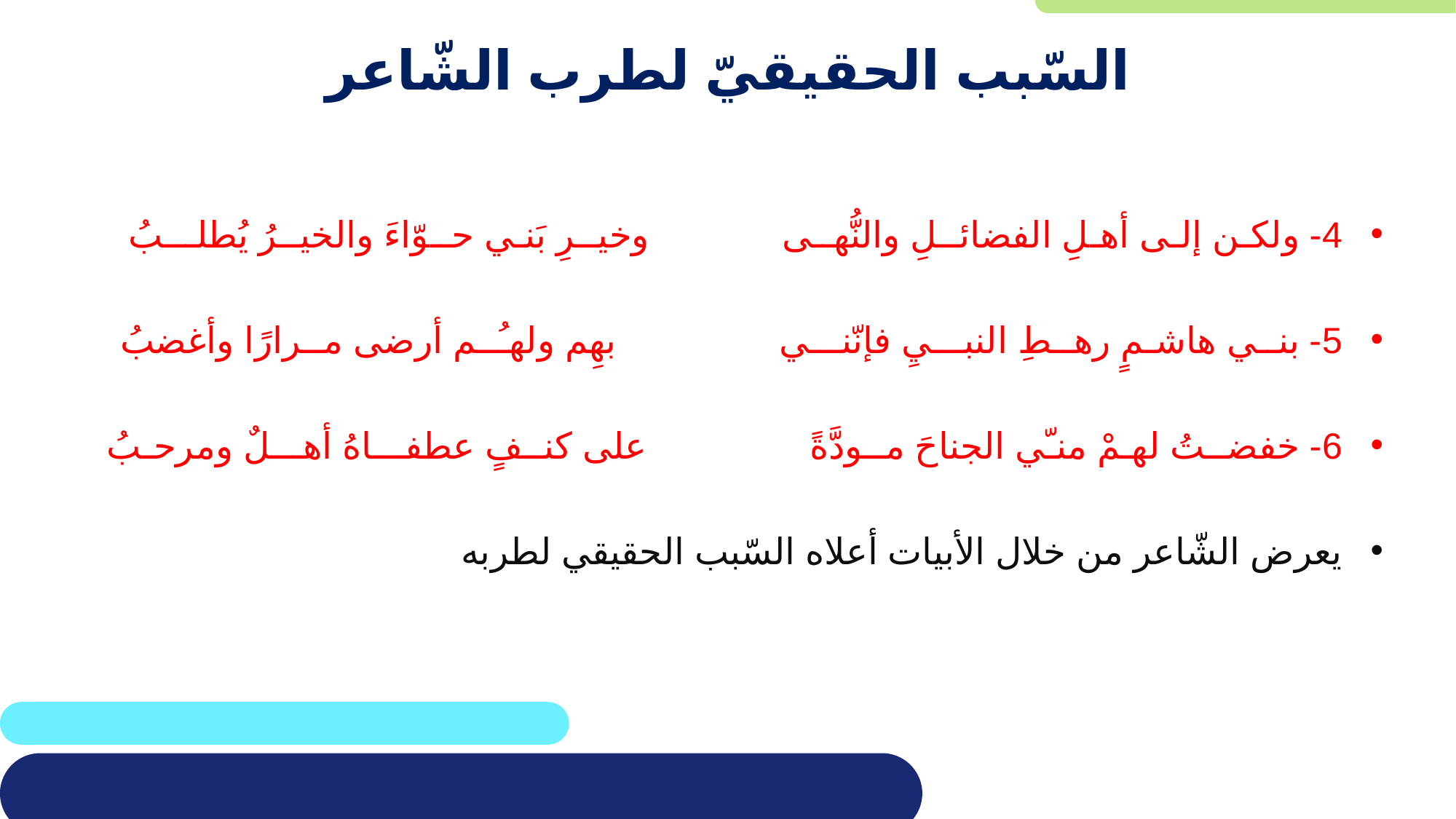

# السّبب الحقيقيّ لطرب الشّاعر
4- ولكـن إلـى أهـلِ الفضائــلِ والنُّهــى             وخيــرِ بَنـي حــوّاءَ والخيــرُ يُطلـــبُ

5- بنــي هاشـمٍ رهــطِ النبـــيِ فإنّنـــي                بهِم ولهـُــم أرضى مــرارًا وأغضبُ

6- خفضــتُ لهـمْ منـّي الجناحَ مــودَّةً                على كنــفٍ عطفـــاهُ أهـــلٌ ومرحـبُ

يعرض الشّاعر من خلال الأبيات أعلاه السّبب الحقيقي لطربه